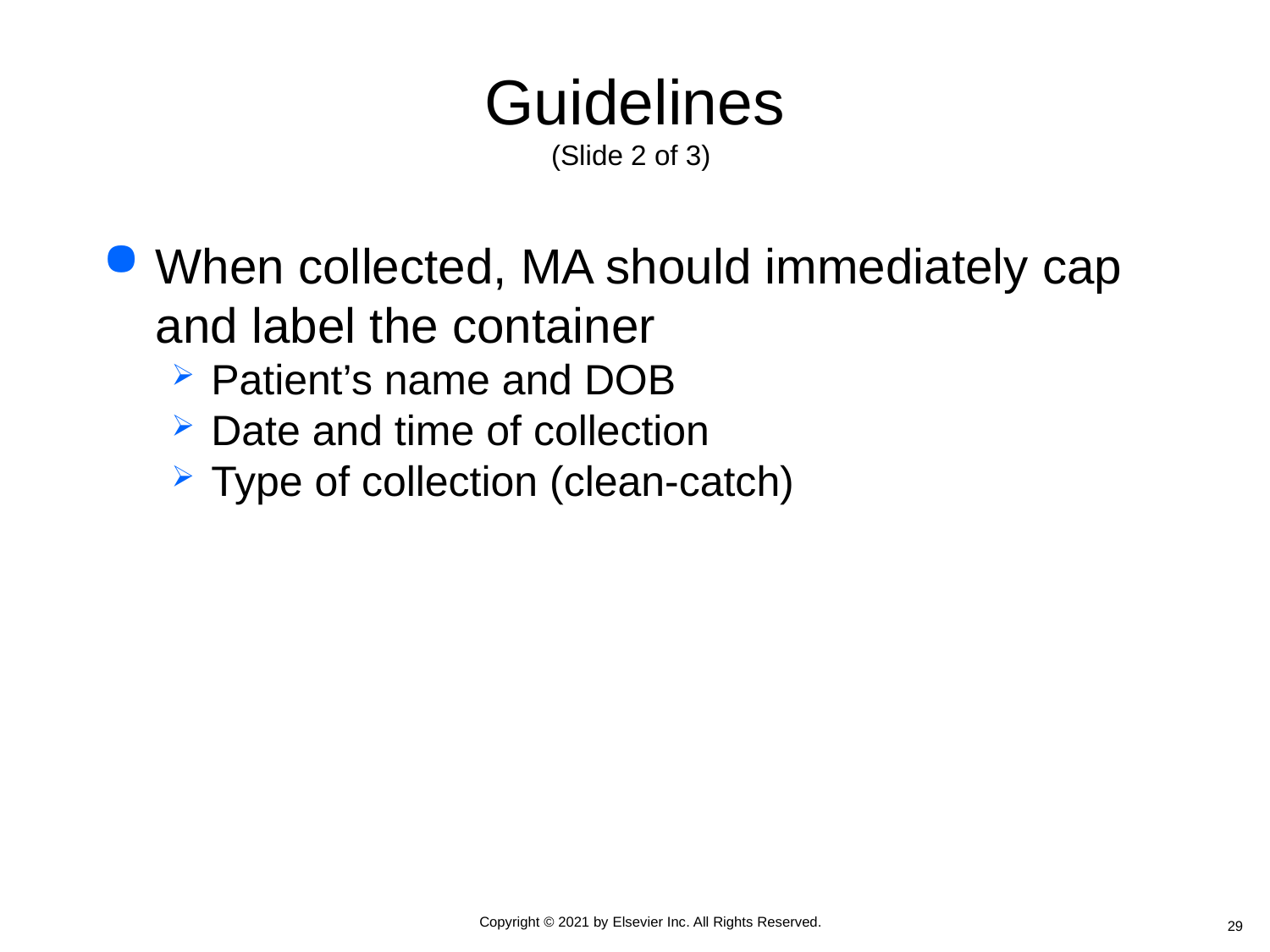

# Guidelines (Slide 2 of 3)
When collected, MA should immediately cap and label the container
Patient’s name and DOB
Date and time of collection
Type of collection (clean-catch)
29